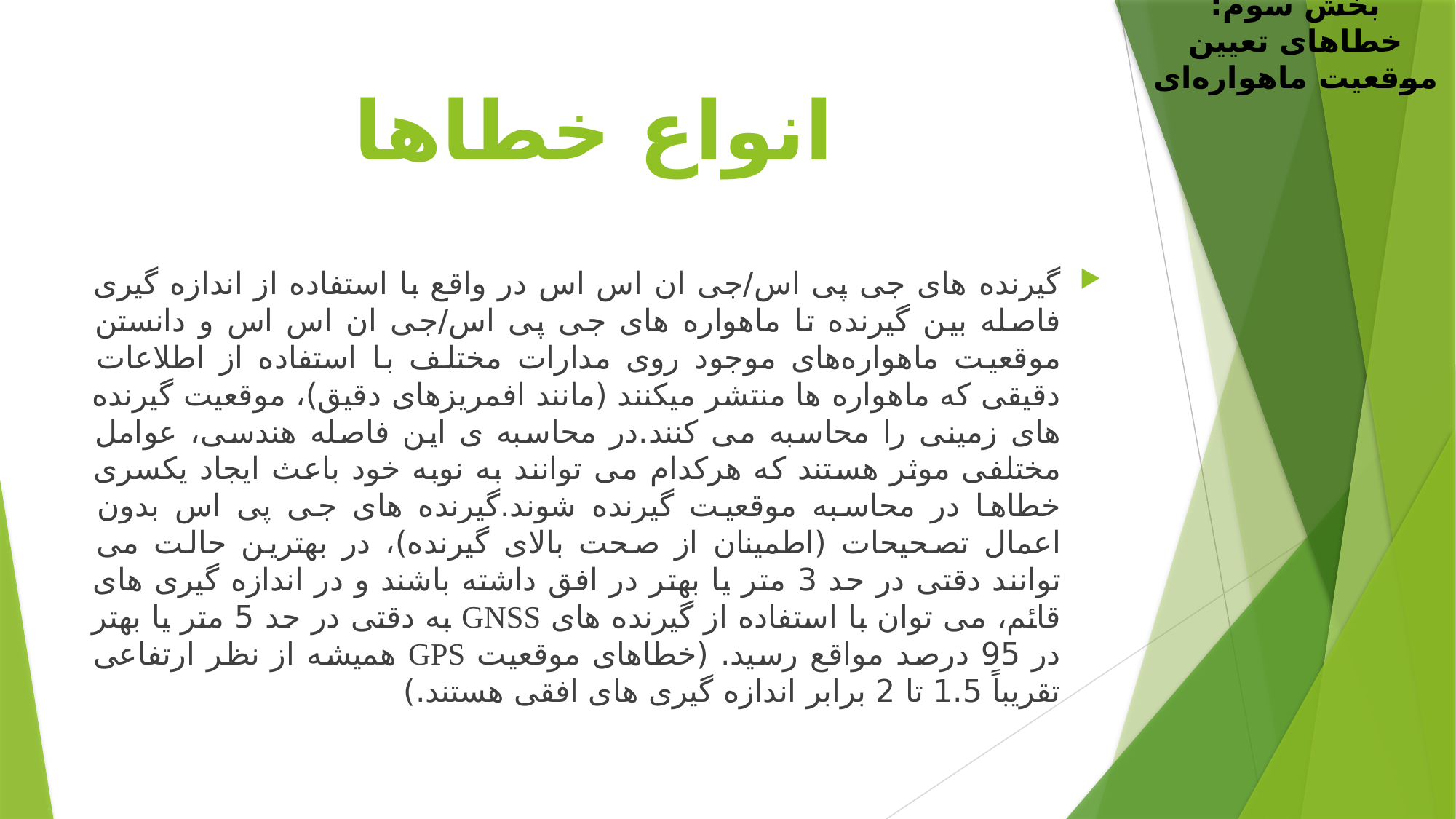

بخش سوم: خطاهای تعیین موقعیت ماهواره‌ای
# انواع خطاها
گیرنده های جی پی اس/جی ان اس اس در واقع با استفاده از اندازه گیری فاصله بین گیرنده تا ماهواره های جی پی اس/جی ان اس اس و دانستن موقعیت ماهواره‌های موجود روی مدارات مختلف با استفاده از اطلاعات دقیقی که ماهواره ها منتشر میکنند (مانند افمریزهای دقیق)، موقعیت گیرنده های زمینی را محاسبه می کنند.در محاسبه ی این فاصله هندسی، عوامل مختلفی موثر هستند که هرکدام می توانند به نوبه خود باعث ایجاد یکسری خطاها در محاسبه موقعیت گیرنده شوند.گیرنده های جی پی اس بدون اعمال تصحیحات (اطمینان از صحت بالای گیرنده)، در بهترین حالت می توانند دقتی در حد 3 متر یا بهتر در افق داشته باشند و در اندازه گیری های قائم، می توان با استفاده از گیرنده های GNSS به دقتی در حد 5 متر یا بهتر در 95 درصد مواقع رسید. (خطاهای موقعیت GPS همیشه از نظر ارتفاعی تقریباً 1.5 تا 2 برابر اندازه گیری های افقی هستند.)